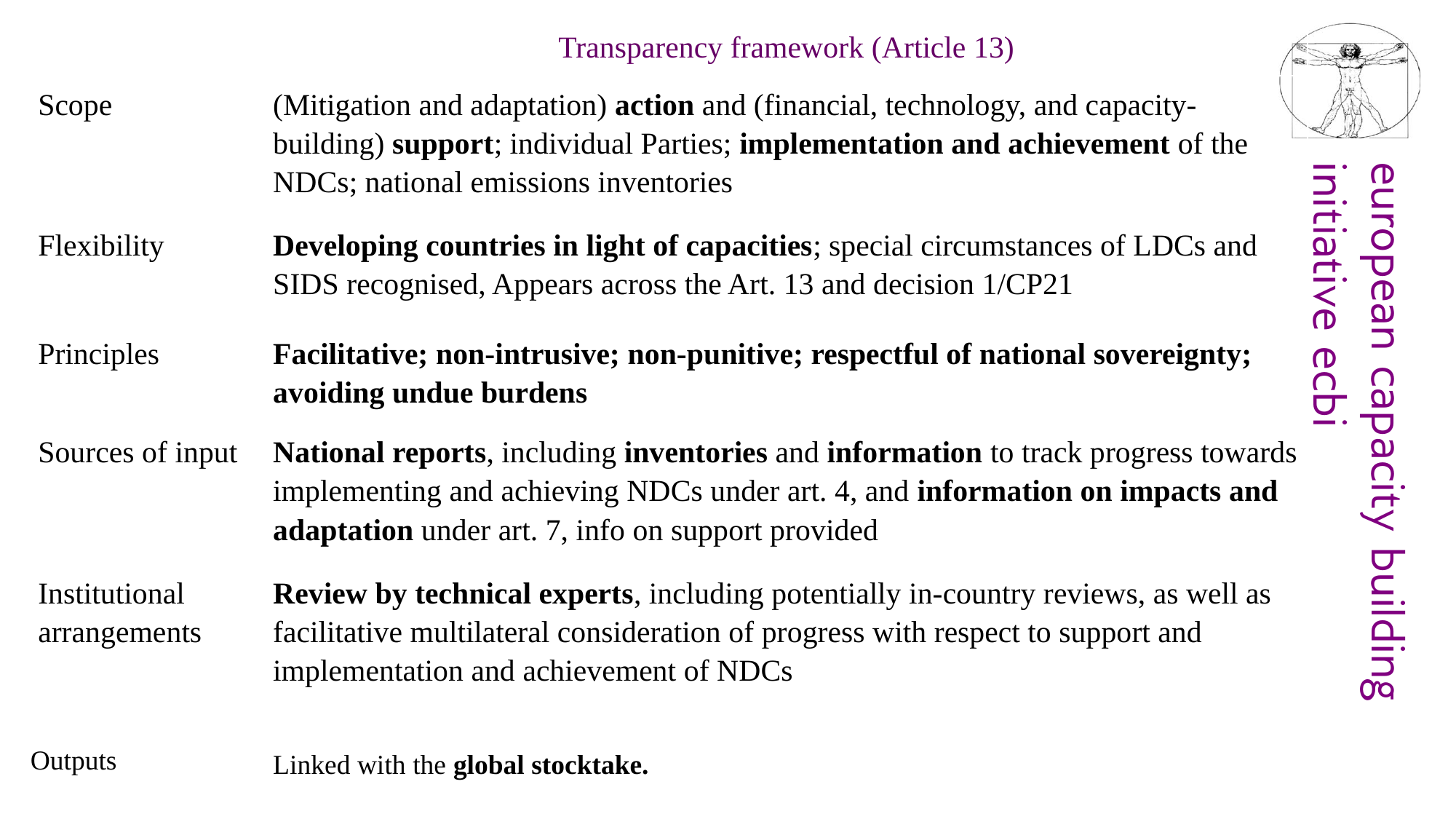

|  | Transparency framework (Article 13) |
| --- | --- |
| Scope | (Mitigation and adaptation) action and (financial, technology, and capacity-building) support; individual Parties; implementation and achievement of the NDCs; national emissions inventories |
| Flexibility | Developing countries in light of capacities; special circumstances of LDCs and SIDS recognised, Appears across the Art. 13 and decision 1/CP21 |
| Principles | Facilitative; non-intrusive; non-punitive; respectful of national sovereignty; avoiding undue burdens |
| Sources of input | National reports, including inventories and information to track progress towards implementing and achieving NDCs under art. 4, and information on impacts and adaptation under art. 7, info on support provided |
| Institutional arrangements | Review by technical experts, including potentially in-country reviews, as well as facilitative multilateral consideration of progress with respect to support and implementation and achievement of NDCs |
| Outputs | Linked with the global stocktake. |